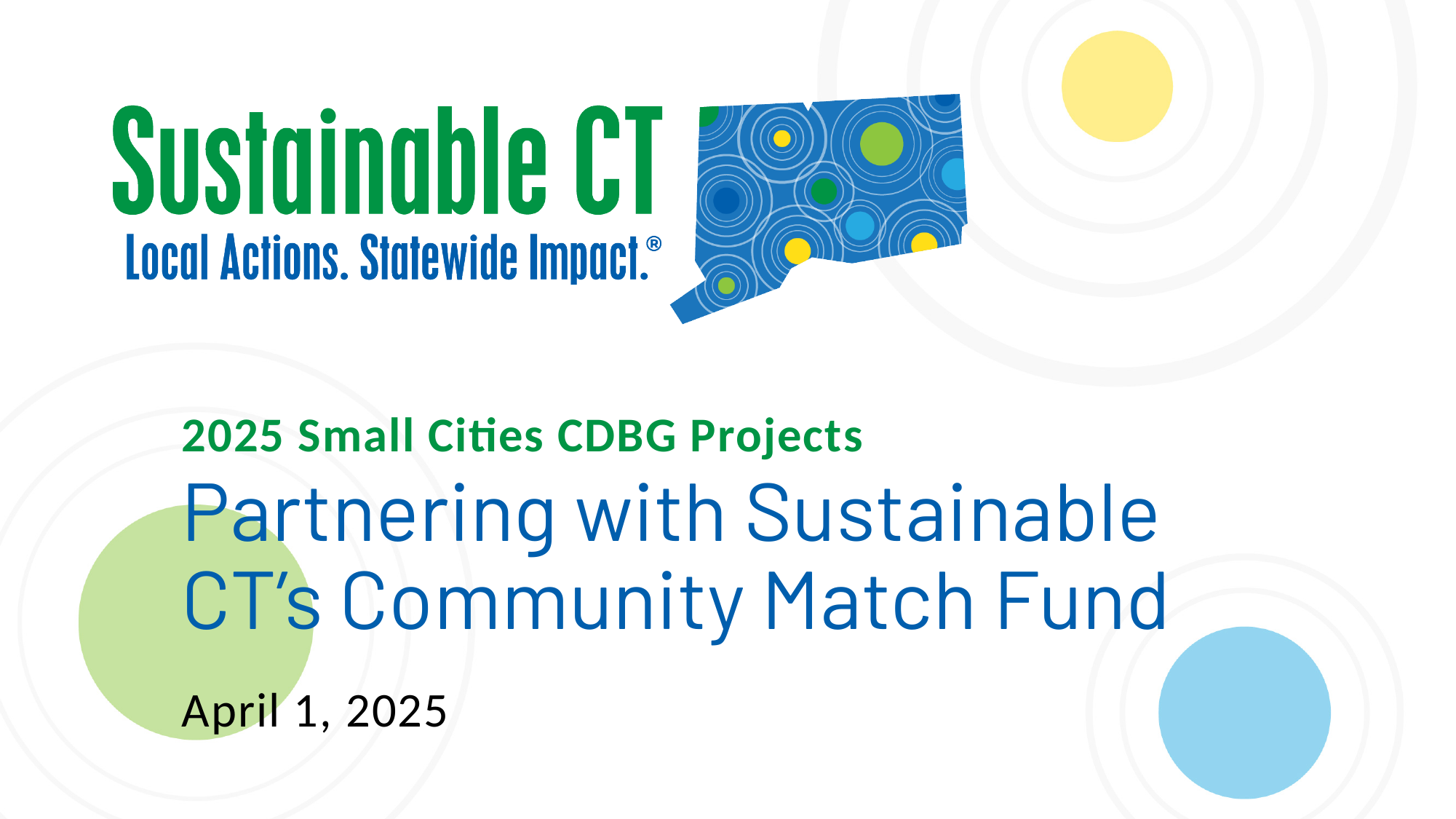

2025 Small Cities CDBG Projects
Partnering with Sustainable CT’s Community Match Fund
April 1, 2025